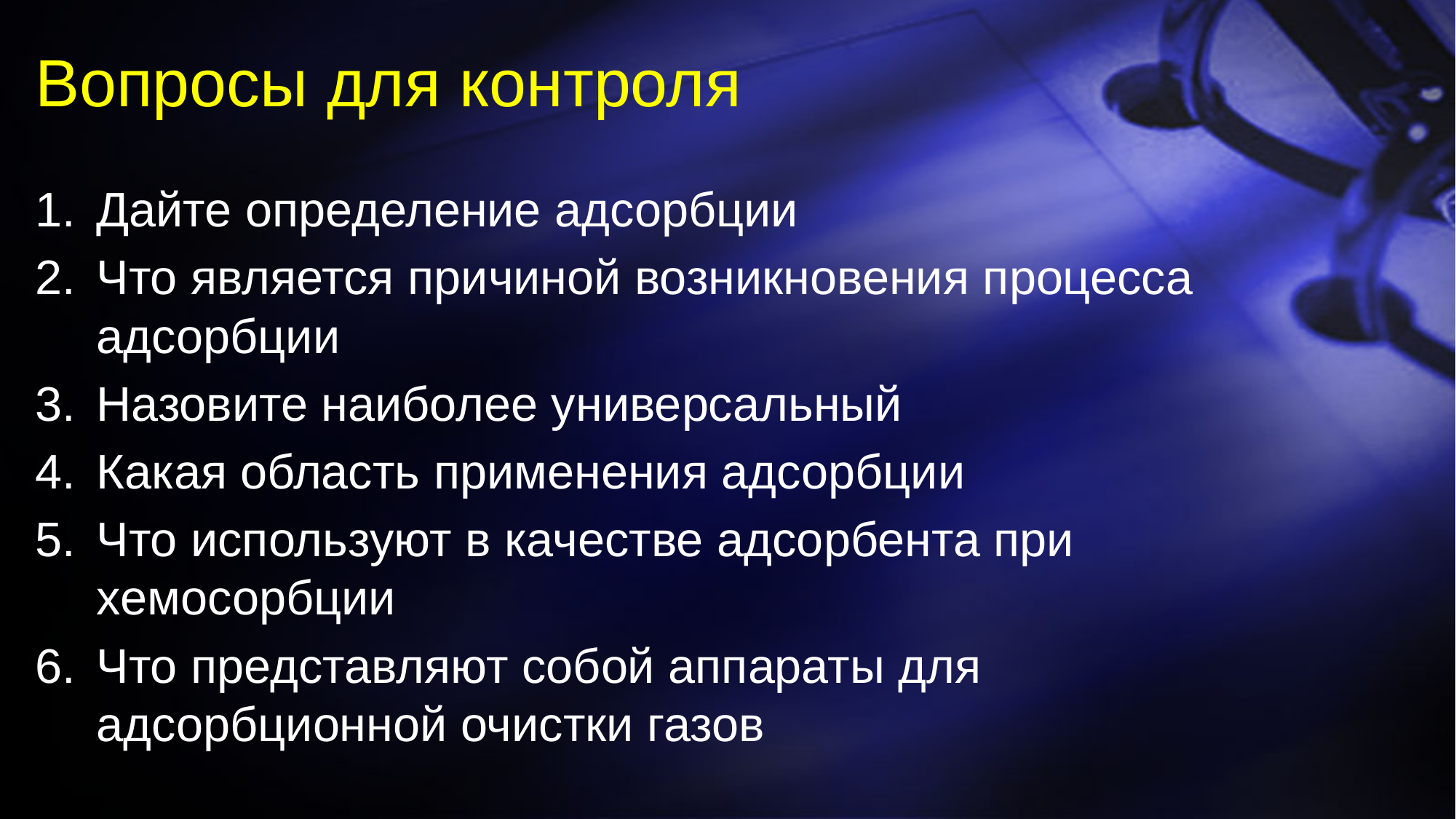

# Вопросы для контроля
Дайте определение адсорбции
Что является причиной возникновения процесса адсорбции
Назовите наиболее универсальный
Какая область применения адсорбции
Что используют в качестве адсорбента при хемосорбции
Что представляют собой аппараты для адсорбционной очистки газов